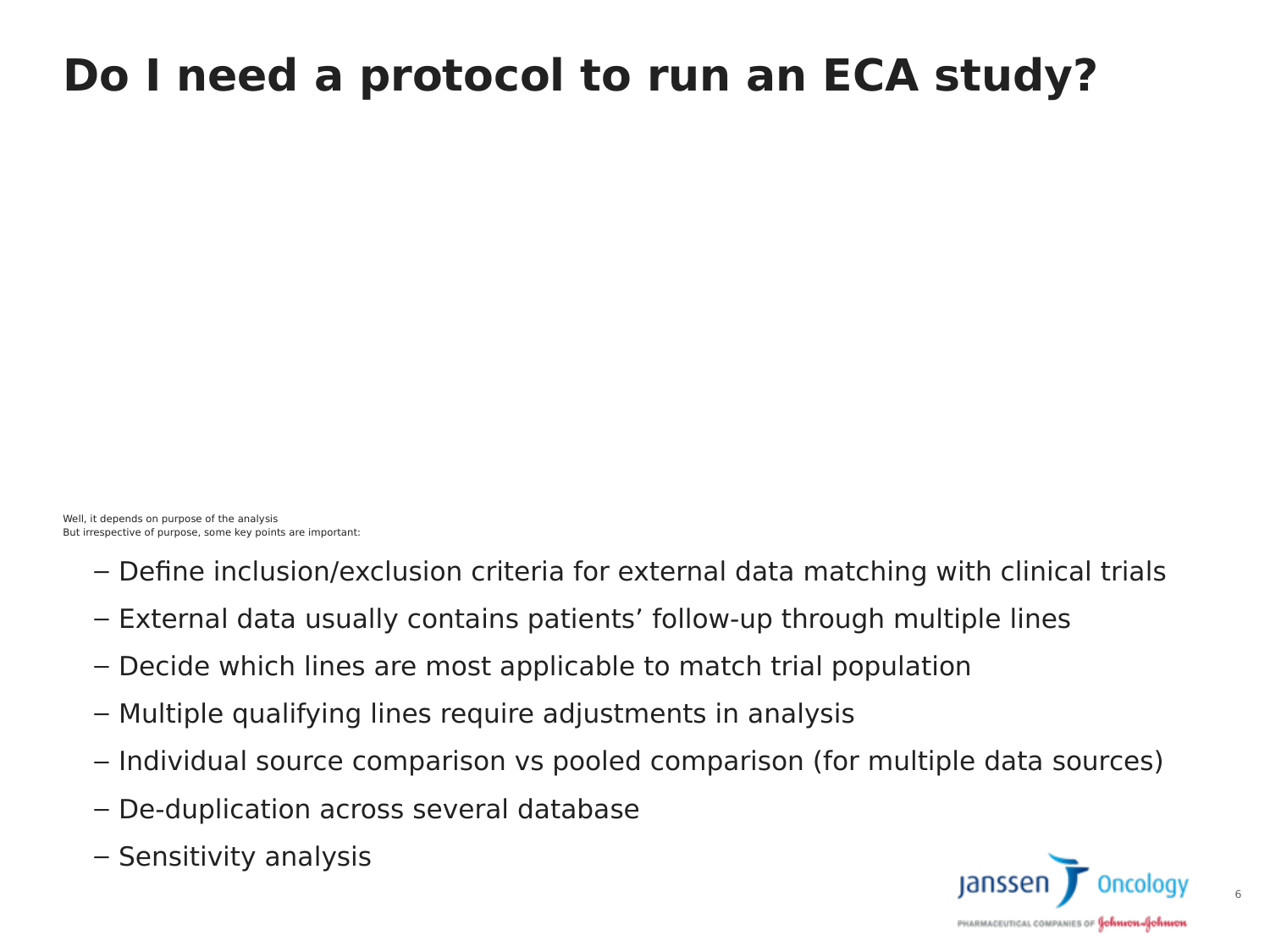

# Do I need a protocol to run an ECA study?
Well, it depends on purpose of the analysis
But irrespective of purpose, some key points are important:
Define inclusion/exclusion criteria for external data matching with clinical trials
External data usually contains patients’ follow-up through multiple lines
Decide which lines are most applicable to match trial population
Multiple qualifying lines require adjustments in analysis
Individual source comparison vs pooled comparison (for multiple data sources)
De-duplication across several database
Sensitivity analysis
6